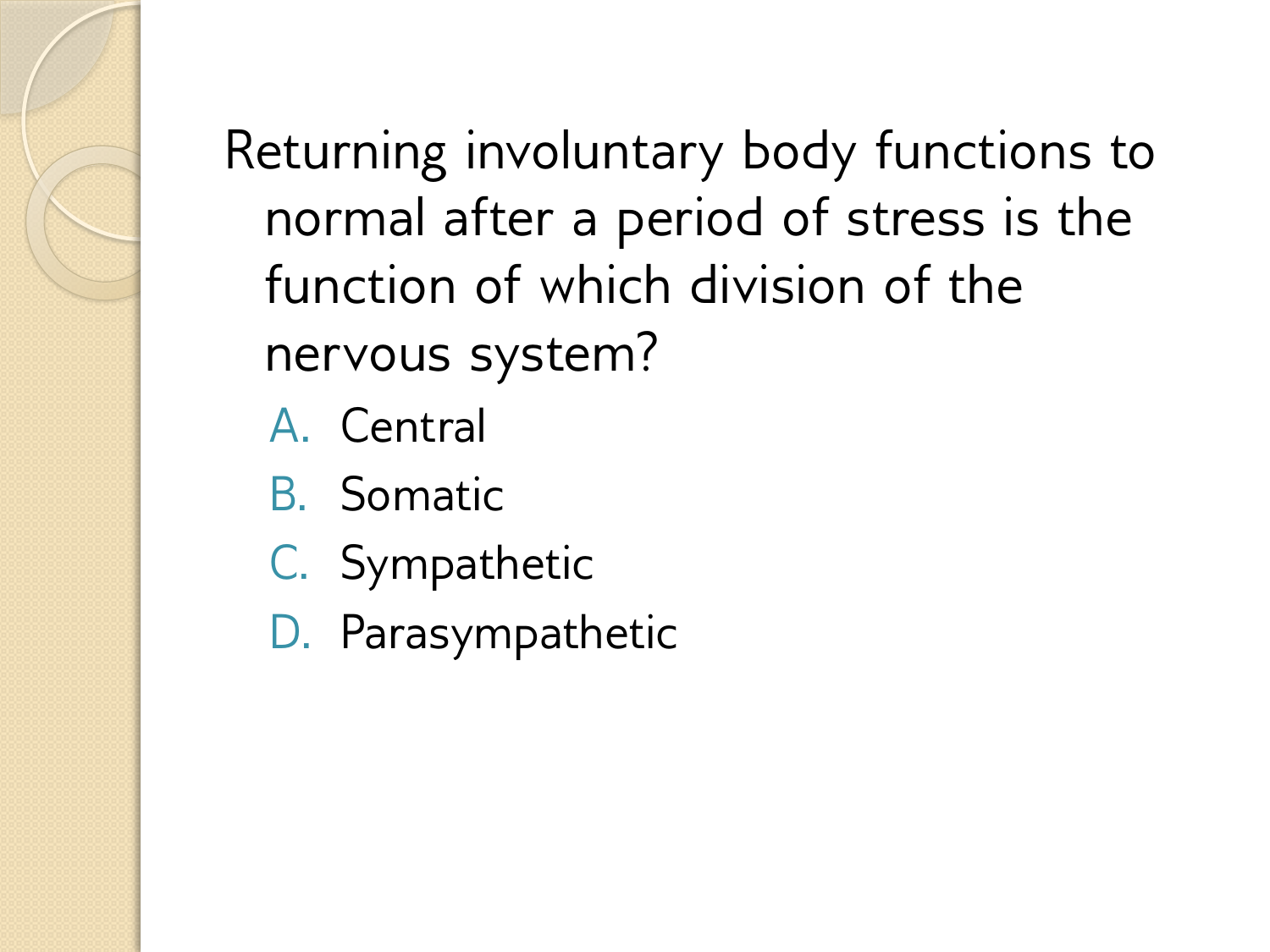

Returning involuntary body functions to normal after a period of stress is the function of which division of the nervous system?
Central
Somatic
Sympathetic
Parasympathetic